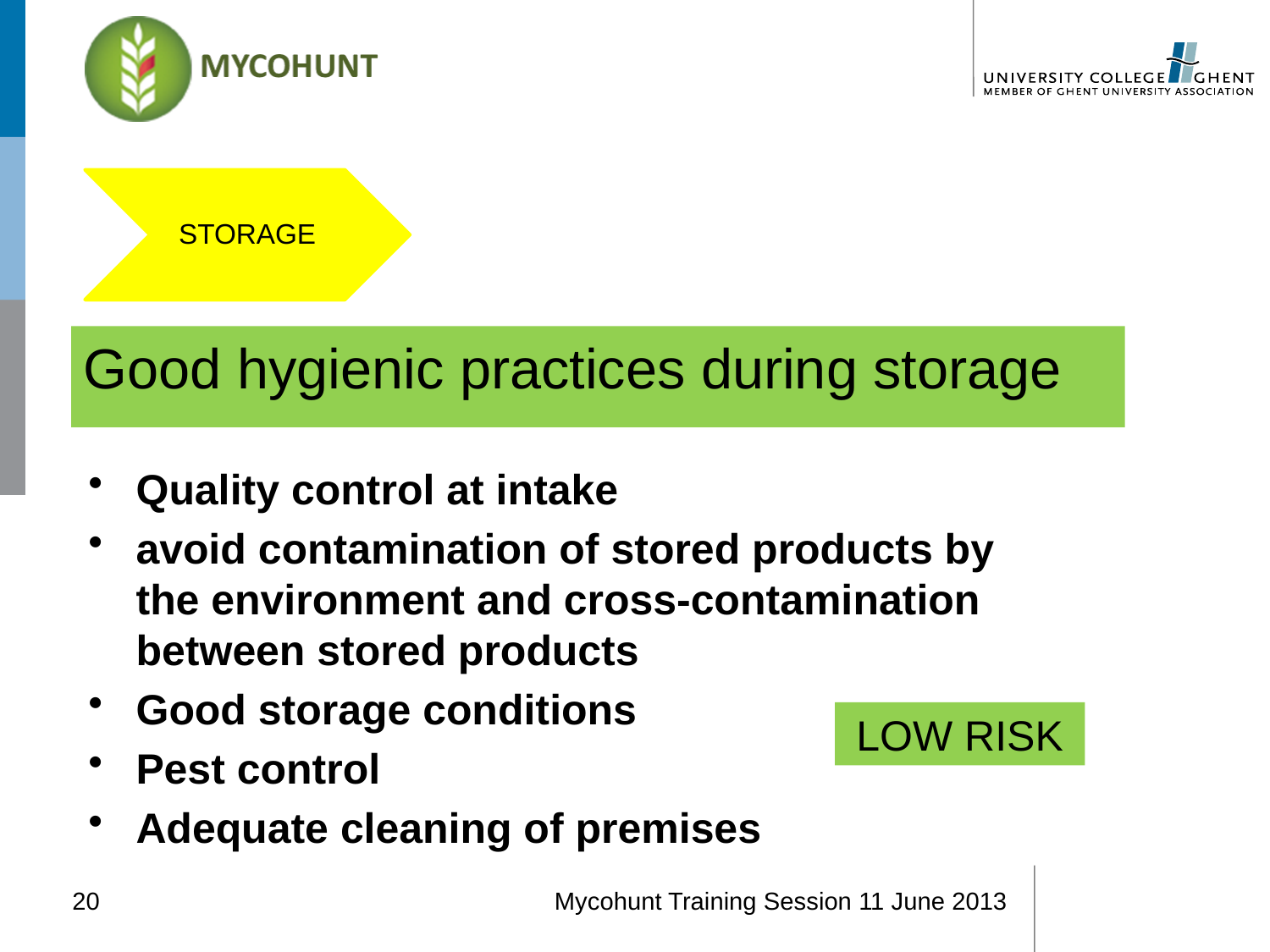

STORAGE
Good hygienic practices during storage
Quality control at intake
avoid contamination of stored products by the environment and cross-contamination between stored products
Good storage conditions
Pest control
Adequate cleaning of premises
LOW RISK
20
Mycohunt Training Session 11 June 2013